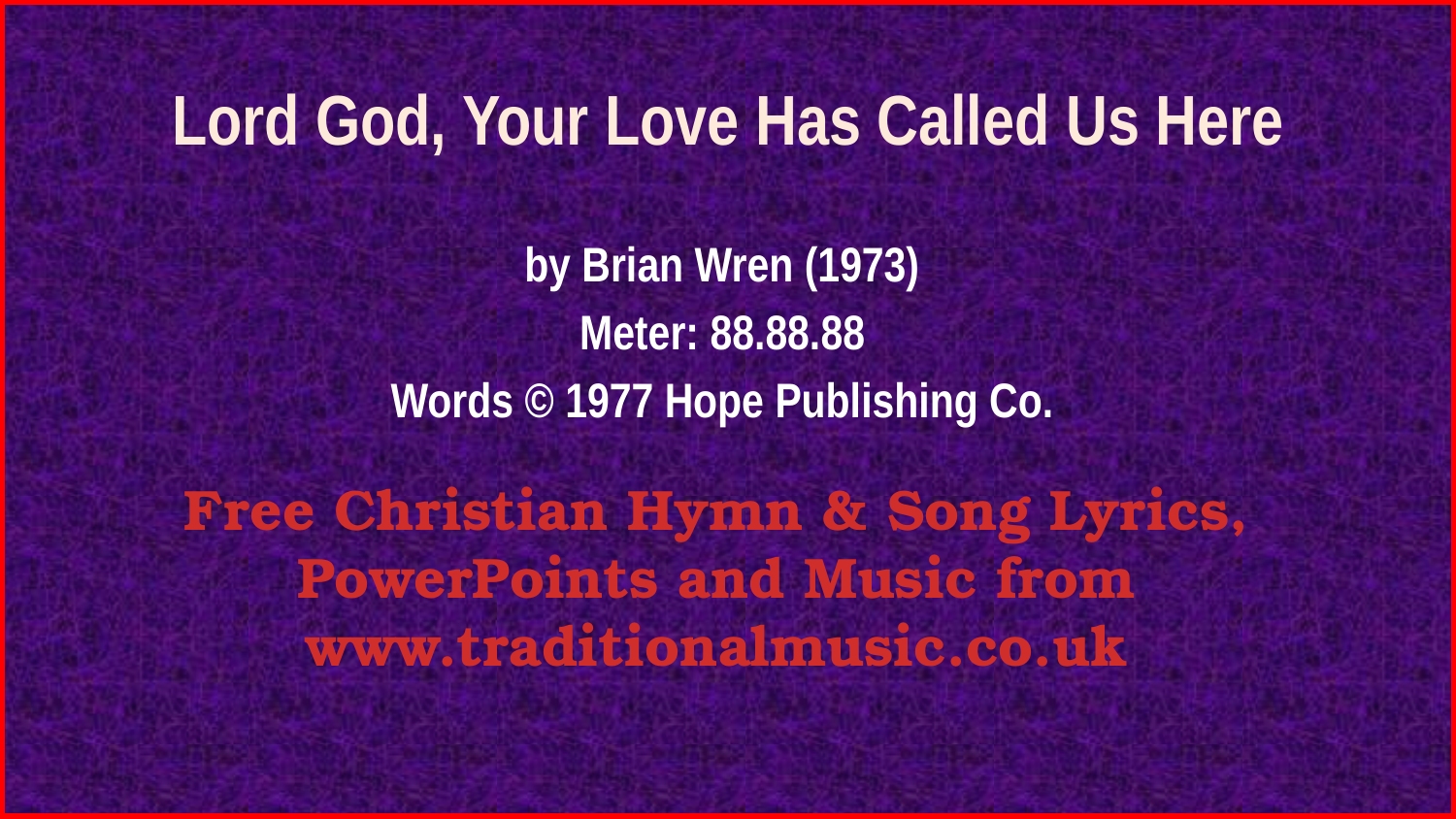

# Lord God, Your Love Has Called Us Here
by Brian Wren (1973)
Meter: 88.88.88
Words © 1977 Hope Publishing Co.